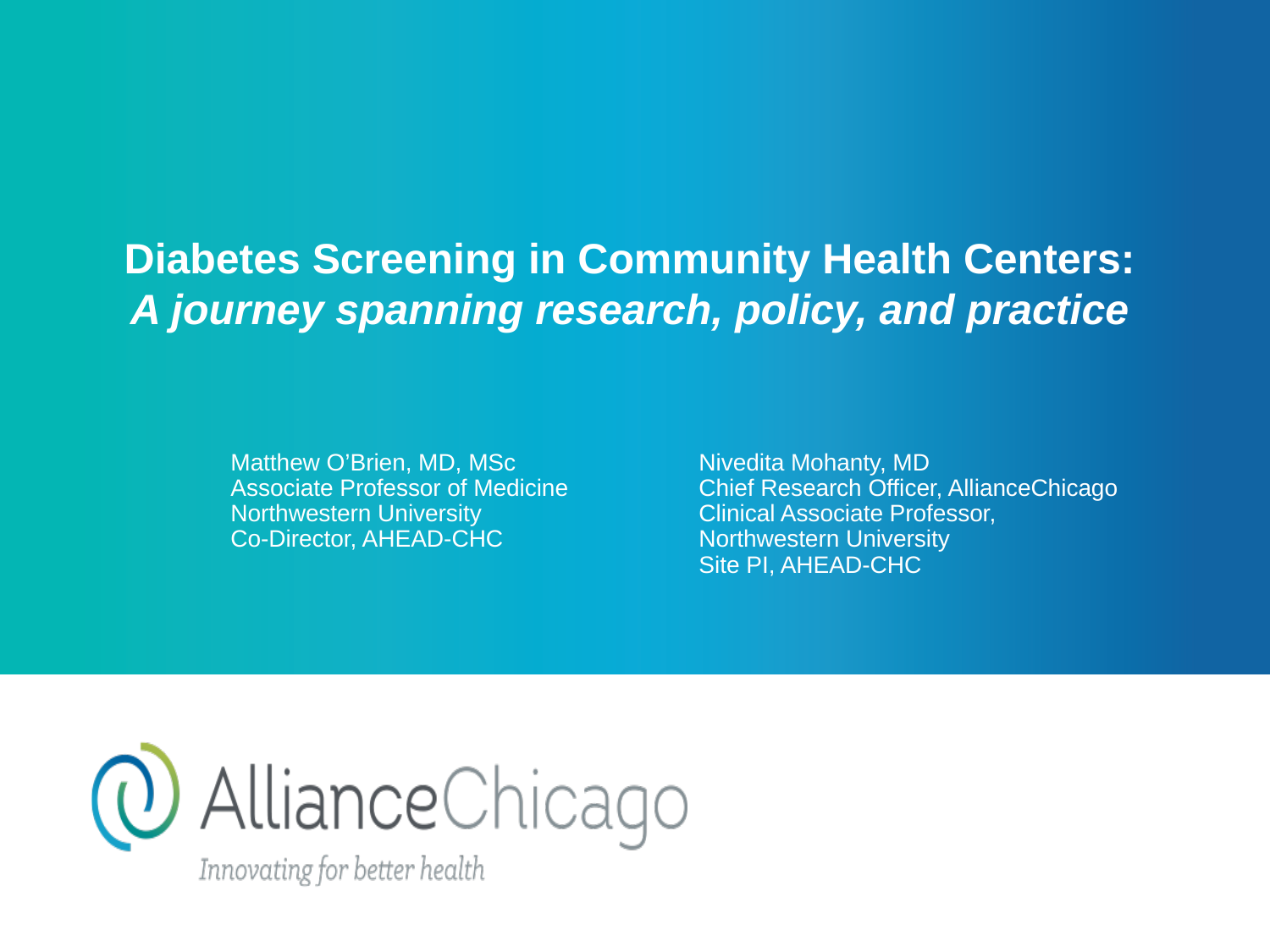

# Diabetes Screening in Community Health Centers: A journey spanning research, policy, and practice
Matthew O’Brien, MD, MSc
Associate Professor of Medicine
Northwestern University
Co-Director, AHEAD-CHC

Nivedita Mohanty, MD
Chief Research Officer, AllianceChicago
Clinical Associate Professor,
Northwestern University
Site PI, AHEAD-CHC